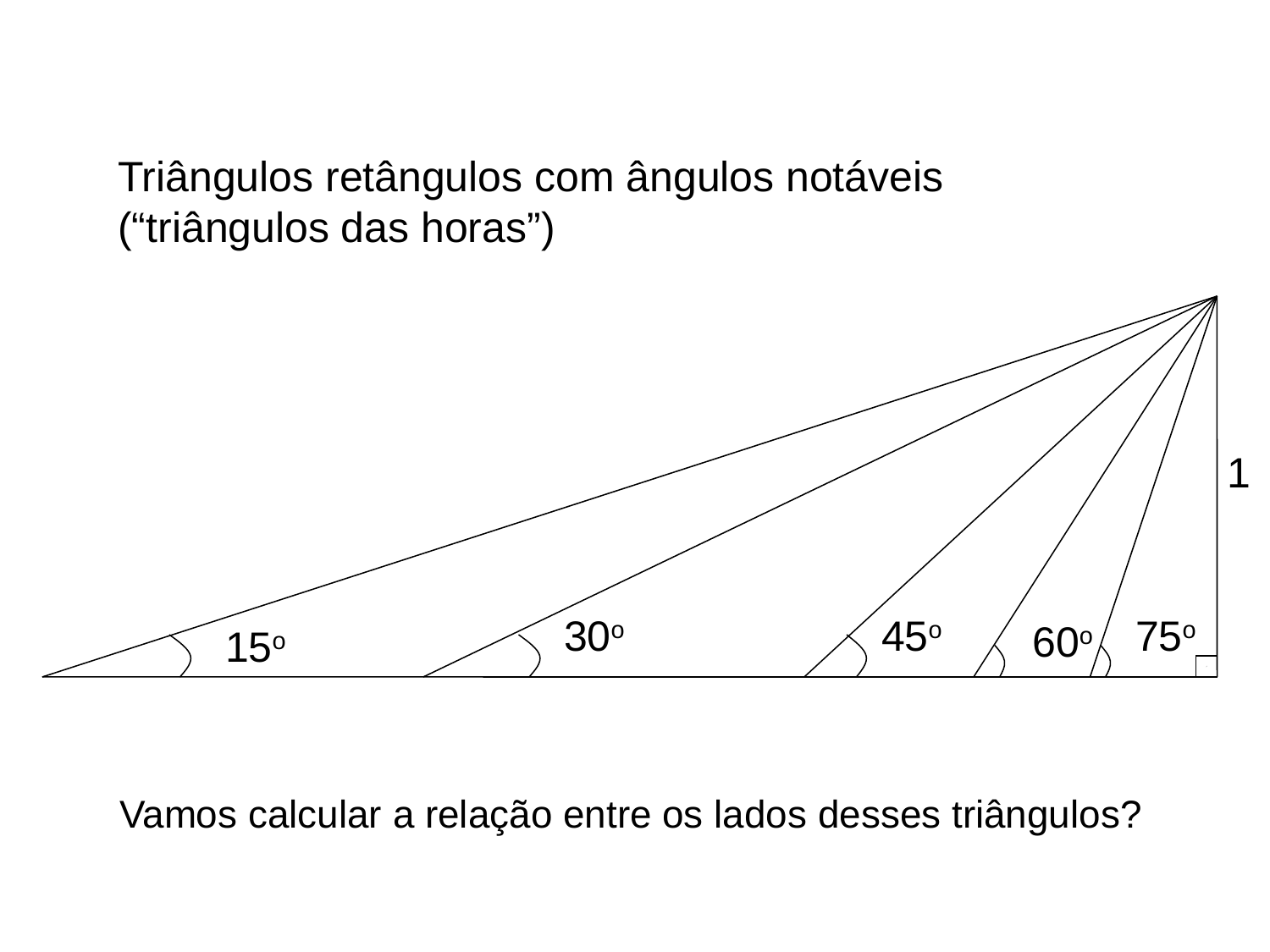

Triângulos retângulos com ângulos notáveis
(“triângulos das horas”)

1
30o
45o
75o
60o
15o

Vamos calcular a relação entre os lados desses triângulos?